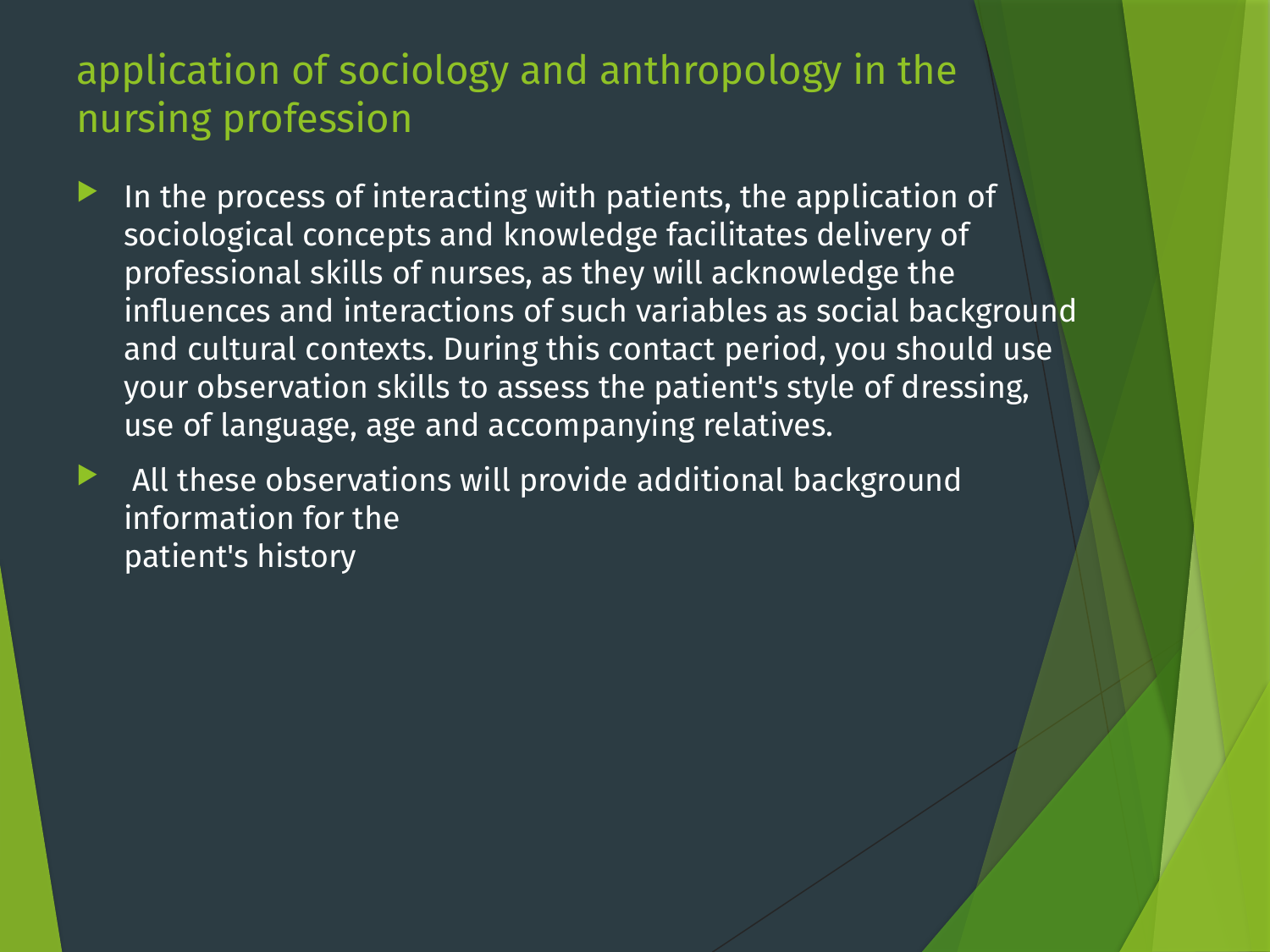

# application of sociology and anthropology in the nursing profession
In the process of interacting with patients, the application of sociological concepts and knowledge facilitates delivery of professional skills of nurses, as they will acknowledge the influences and interactions of such variables as social background and cultural contexts. During this contact period, you should use your observation skills to assess the patient's style of dressing, use of language, age and accompanying relatives.
 All these observations will provide additional background information for the
patient's history